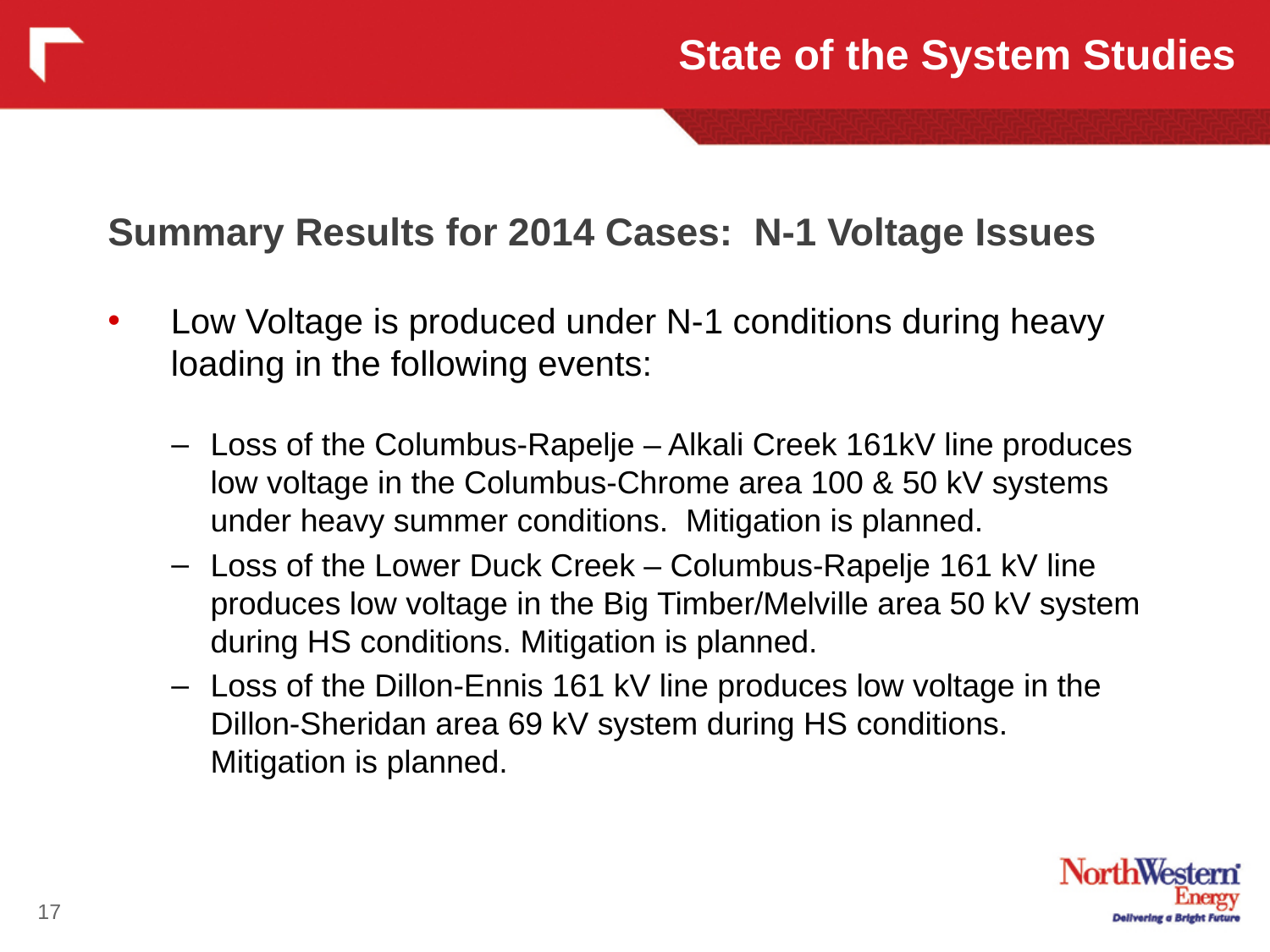

State of the System Studies
Summary Results for 2014 Cases:  N-1 Voltage Issues

Low Voltage is produced under N-1 conditions during heavy loading in the following events:

Loss of the Columbus-Rapelje – Alkali Creek 161kV line produces low voltage in the Columbus-Chrome area 100 & 50 kV systems under heavy summer conditions.  Mitigation is planned.
Loss of the Lower Duck Creek – Columbus-Rapelje 161 kV line produces low voltage in the Big Timber/Melville area 50 kV system during HS conditions. Mitigation is planned.
Loss of the Dillon-Ennis 161 kV line produces low voltage in the Dillon-Sheridan area 69 kV system during HS conditions. Mitigation is planned.

17